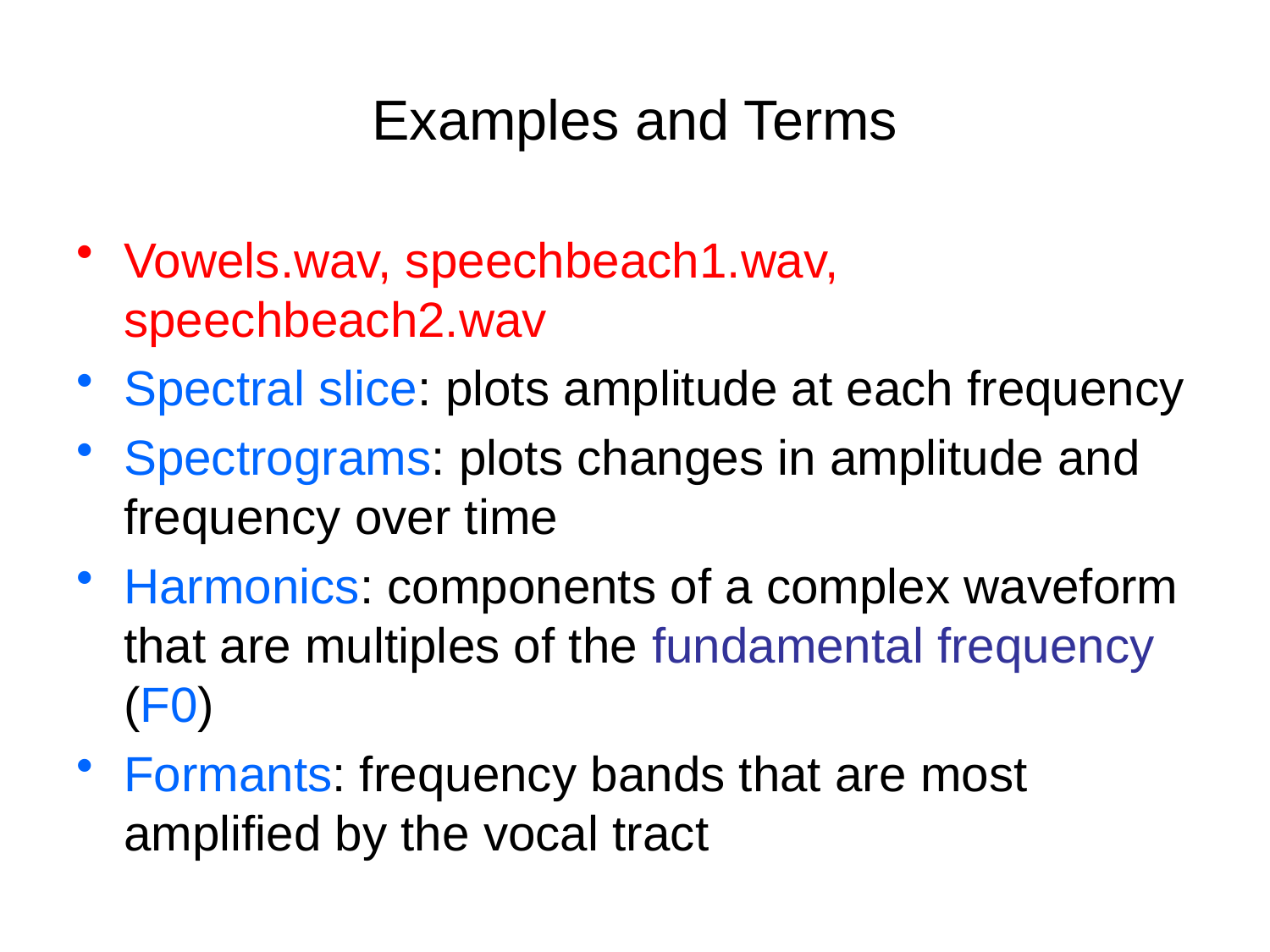

# Examples and Terms
Vowels.wav, speechbeach1.wav, speechbeach2.wav
Spectral slice: plots amplitude at each frequency
Spectrograms: plots changes in amplitude and frequency over time
Harmonics: components of a complex waveform that are multiples of the fundamental frequency (F0)
Formants: frequency bands that are most amplified by the vocal tract